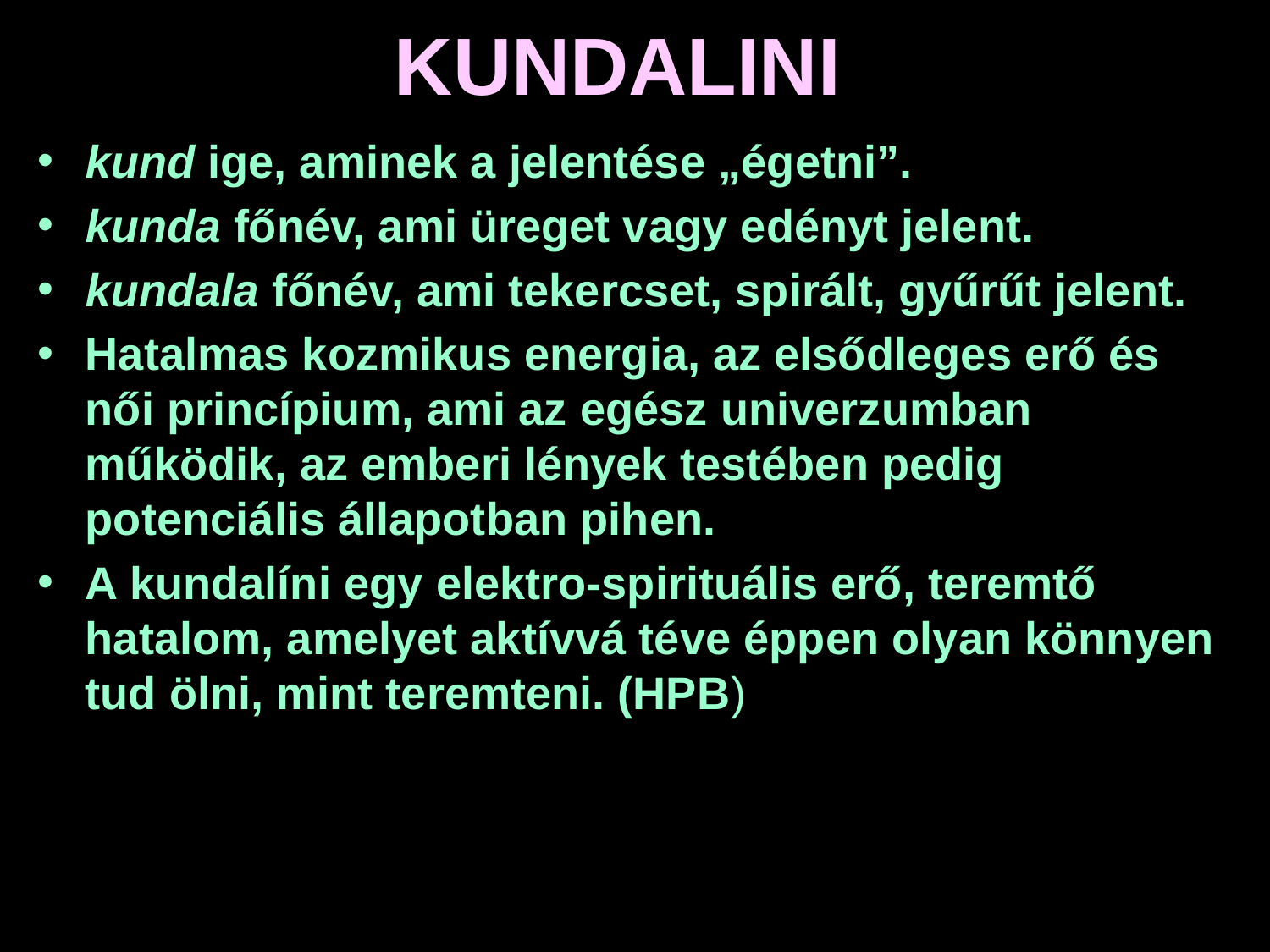

# KUNDALINI
kund ige, aminek a jelentése „égetni”.
kunda főnév, ami üreget vagy edényt jelent.
kundala főnév, ami tekercset, spirált, gyűrűt jelent.
Hatalmas kozmikus energia, az elsődleges erő és női princípium, ami az egész univerzumban működik, az emberi lények testében pedig potenciális állapotban pihen.
A kundalíni egy elektro-spirituális erő, teremtő hatalom, amelyet aktívvá téve éppen olyan könnyen tud ölni, mint teremteni. (HPB)